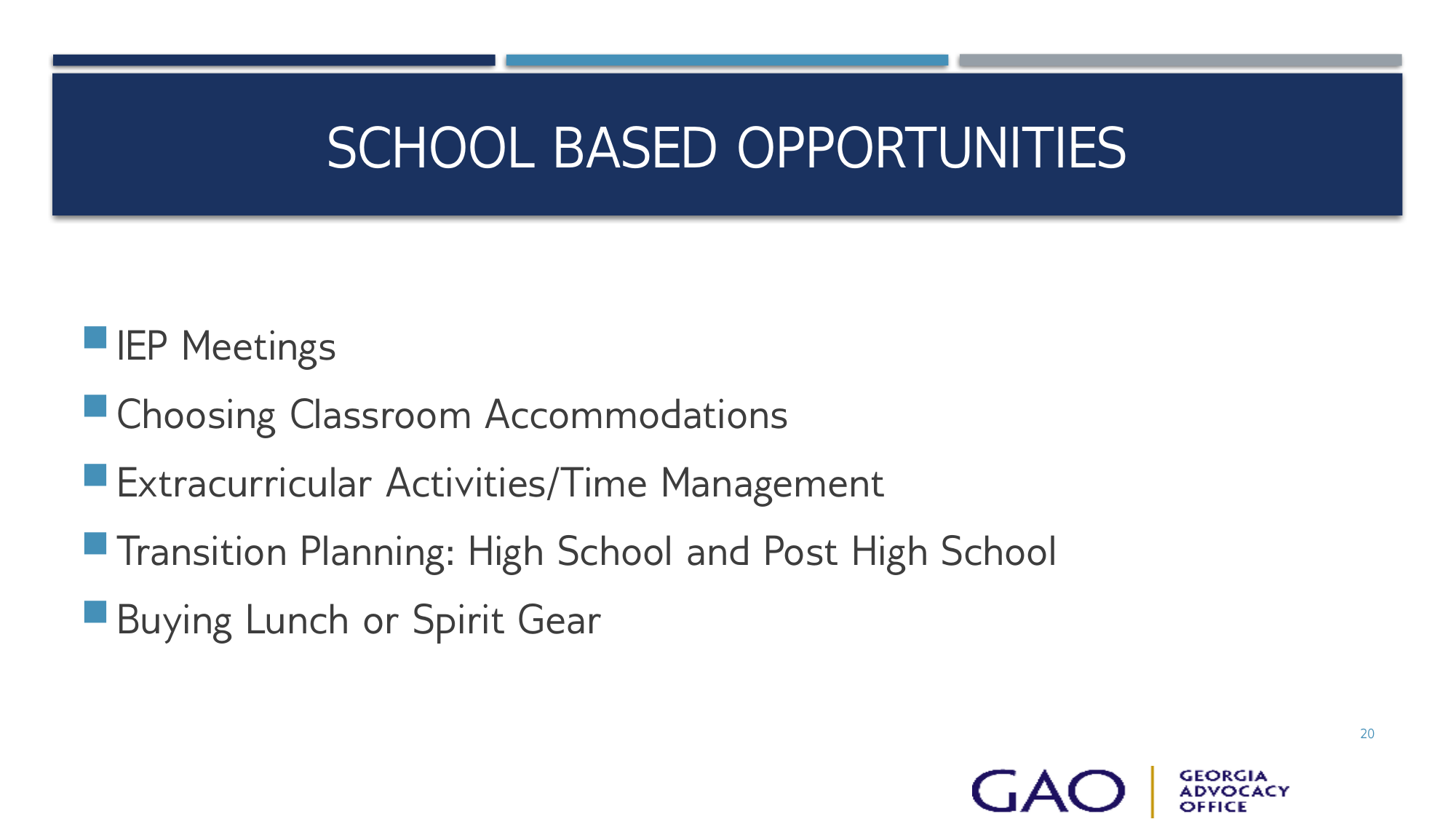

# School Based Opportunities
IEP Meetings
Choosing Classroom Accommodations
Extracurricular Activities/Time Management
Transition Planning: High School and Post High School
Buying Lunch or Spirit Gear
20